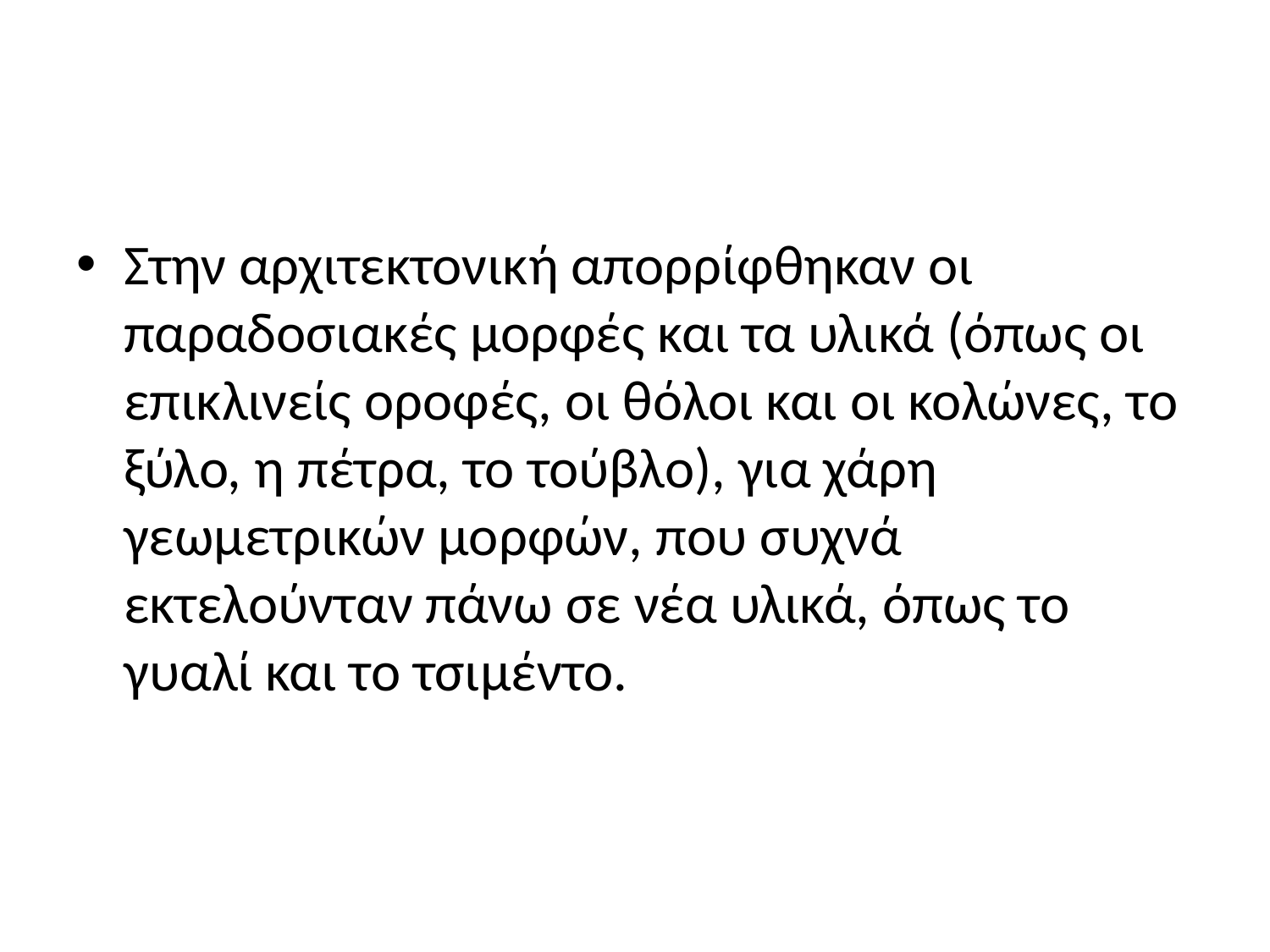

#
Στην αρχιτεκτονική απορρίφθηκαν οι παραδοσιακές μορφές και τα υλικά (όπως οι επικλινείς οροφές, οι θόλοι και οι κολώνες, το ξύλο, η πέτρα, το τούβλο), για χάρη γεωμετρικών μορφών, που συχνά εκτελούνταν πάνω σε νέα υλικά, όπως το γυαλί και το τσιμέντο.